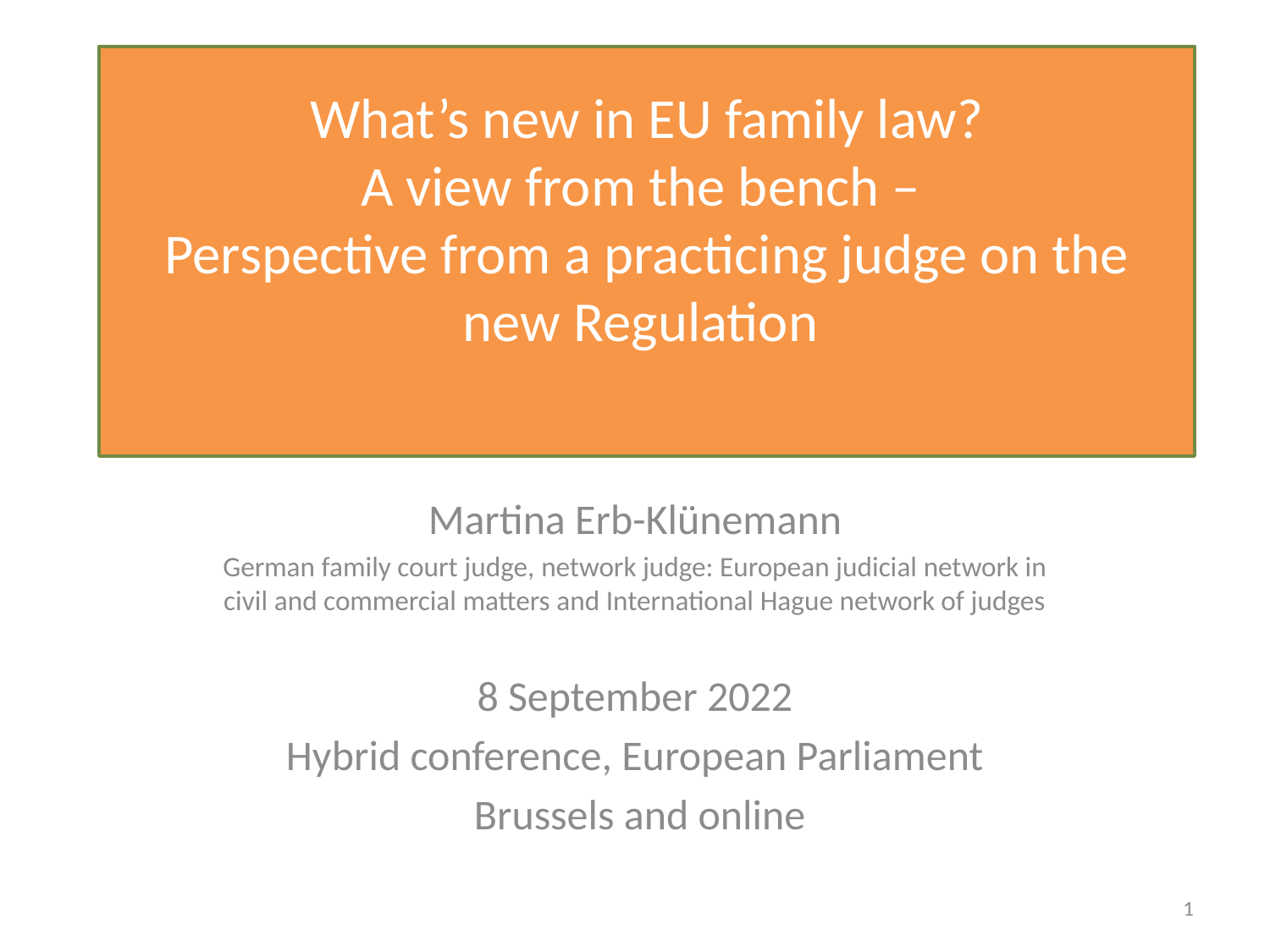

# What’s new in EU family law? A view from the bench – Perspective from a practicing judge on the new Regulation
Martina Erb-Klünemann
German family court judge, network judge: European judicial network in civil and commercial matters and International Hague network of judges

8 September 2022
Hybrid conference, European Parliament
 Brussels and online
1